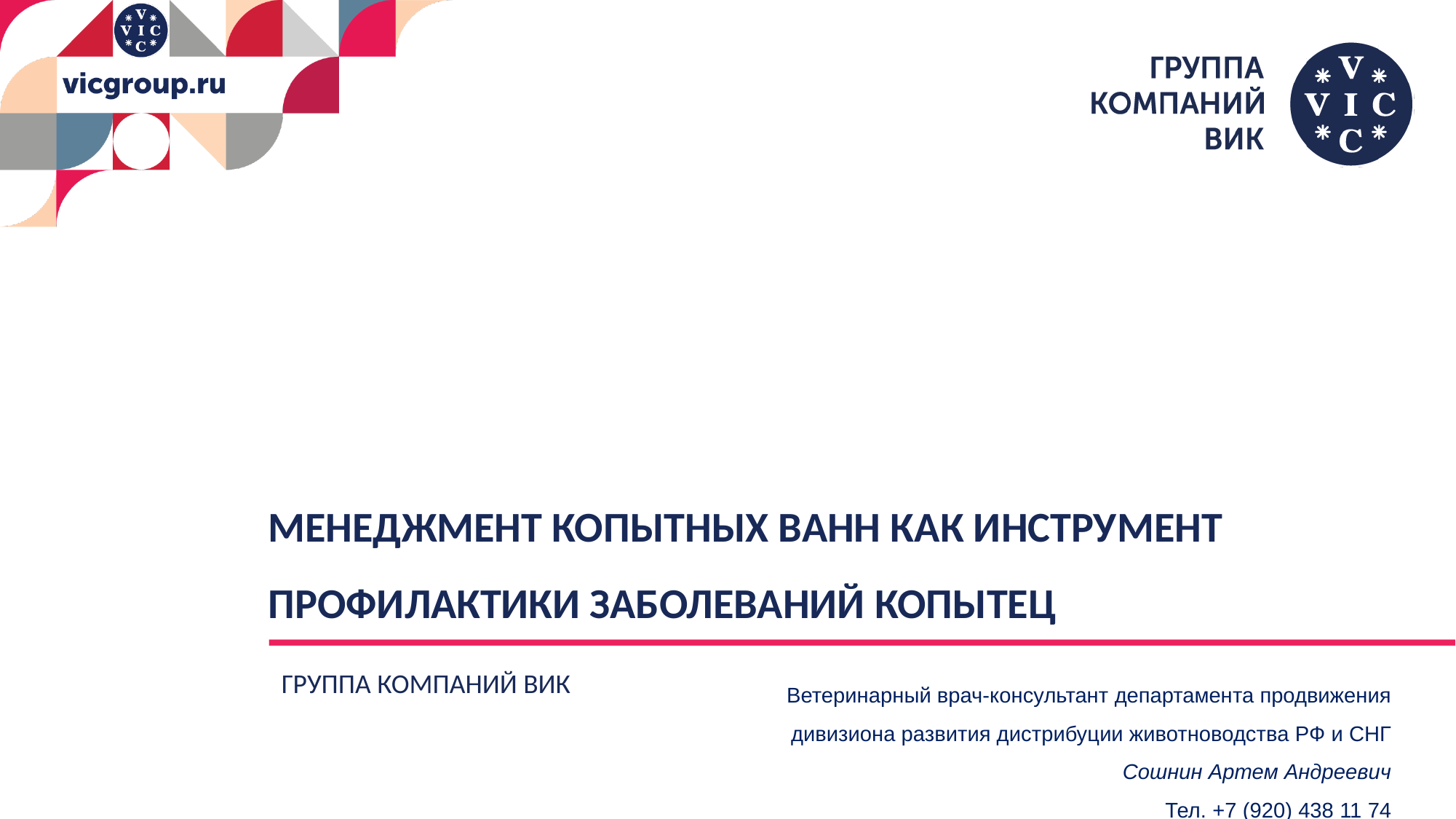

МЕНЕДЖМЕНТ КОПЫТНЫХ ВАНН КАК ИНСТРУМЕНТ ПРОФИЛАКТИКИ ЗАБОЛЕВАНИЙ КОПЫТЕЦ
Ветеринарный врач-консультант департамента продвижения дивизиона развития дистрибуции животноводства РФ и СНГ
Cошнин Артем Андреевич
Тел. +7 (920) 438 11 74